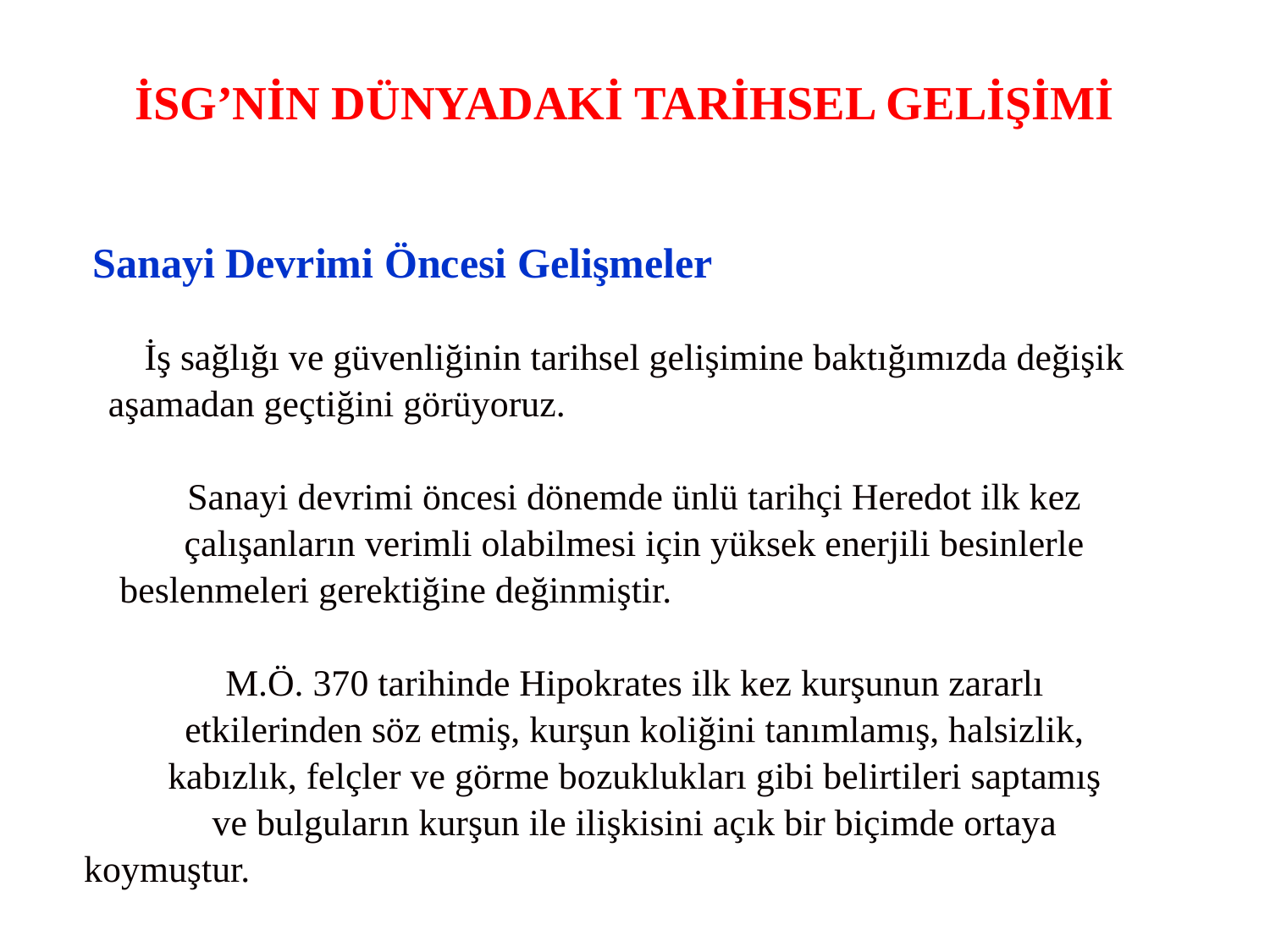

İSG’NİN DÜNYADAKİ TARİHSEL GELİŞİMİ
Sanayi Devrimi Öncesi Gelişmeler
İş sağlığı ve güvenliğinin tarihsel gelişimine baktığımızda değişik
aşamadan geçtiğini görüyoruz.
Sanayi devrimi öncesi dönemde ünlü tarihçi Heredot ilk kez
çalışanların verimli olabilmesi için yüksek enerjili besinlerle
beslenmeleri gerektiğine değinmiştir.
M.Ö. 370 tarihinde Hipokrates ilk kez kurşunun zararlı
etkilerinden söz etmiş, kurşun koliğini tanımlamış, halsizlik,
kabızlık, felçler ve görme bozuklukları gibi belirtileri saptamış
ve bulguların kurşun ile ilişkisini açık bir biçimde ortaya
koymuştur.